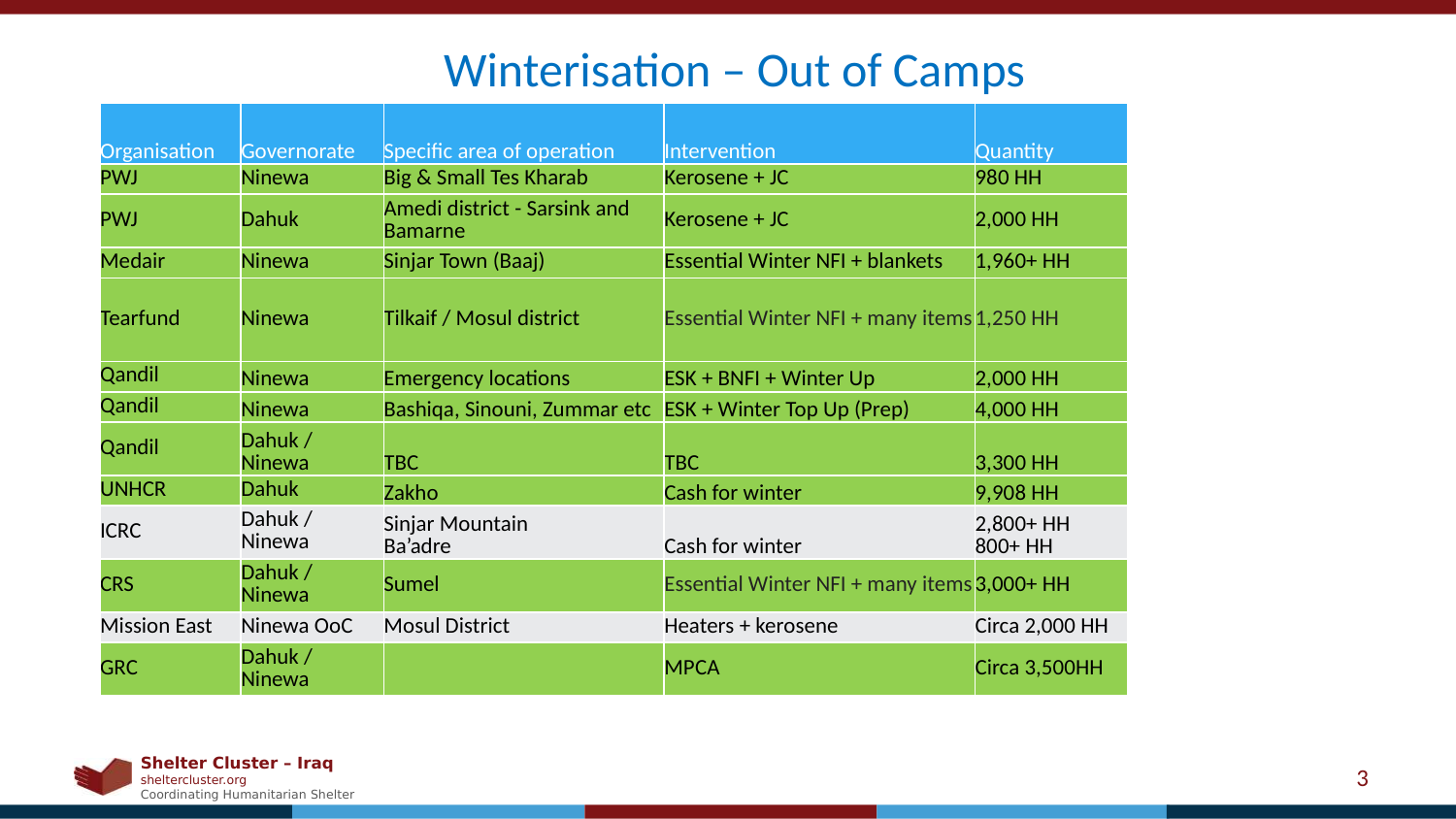

Winterisation – Out of Camps
| Organisation | Governorate | Specific area of operation | Intervention | Quantity |
| --- | --- | --- | --- | --- |
| PWJ | Ninewa | Big & Small Tes Kharab | Kerosene + JC | 980 HH |
| PWJ | Dahuk | Amedi district - Sarsink and Bamarne | Kerosene + JC | 2,000 HH |
| Medair | Ninewa | Sinjar Town (Baaj) | Essential Winter NFI + blankets | 1,960+ HH |
| Tearfund | Ninewa | Tilkaif / Mosul district | Essential Winter NFI + many items | 1,250 HH |
| Qandil | Ninewa | Emergency locations | ESK + BNFI + Winter Up | 2,000 HH |
| Qandil | Ninewa | Bashiqa, Sinouni, Zummar etc | ESK + Winter Top Up (Prep) | 4,000 HH |
| Qandil | Dahuk / Ninewa | TBC | TBC | 3,300 HH |
| UNHCR | Dahuk | Zakho | Cash for winter | 9,908 HH |
| ICRC | Dahuk / Ninewa | Sinjar Mountain Ba’adre | Cash for winter | 2,800+ HH 800+ HH |
| CRS | Dahuk / Ninewa | Sumel | Essential Winter NFI + many items | 3,000+ HH |
| Mission East | Ninewa OoC | Mosul District | Heaters + kerosene | Circa 2,000 HH |
| GRC | Dahuk / Ninewa |  | MPCA | Circa 3,500HH |
3